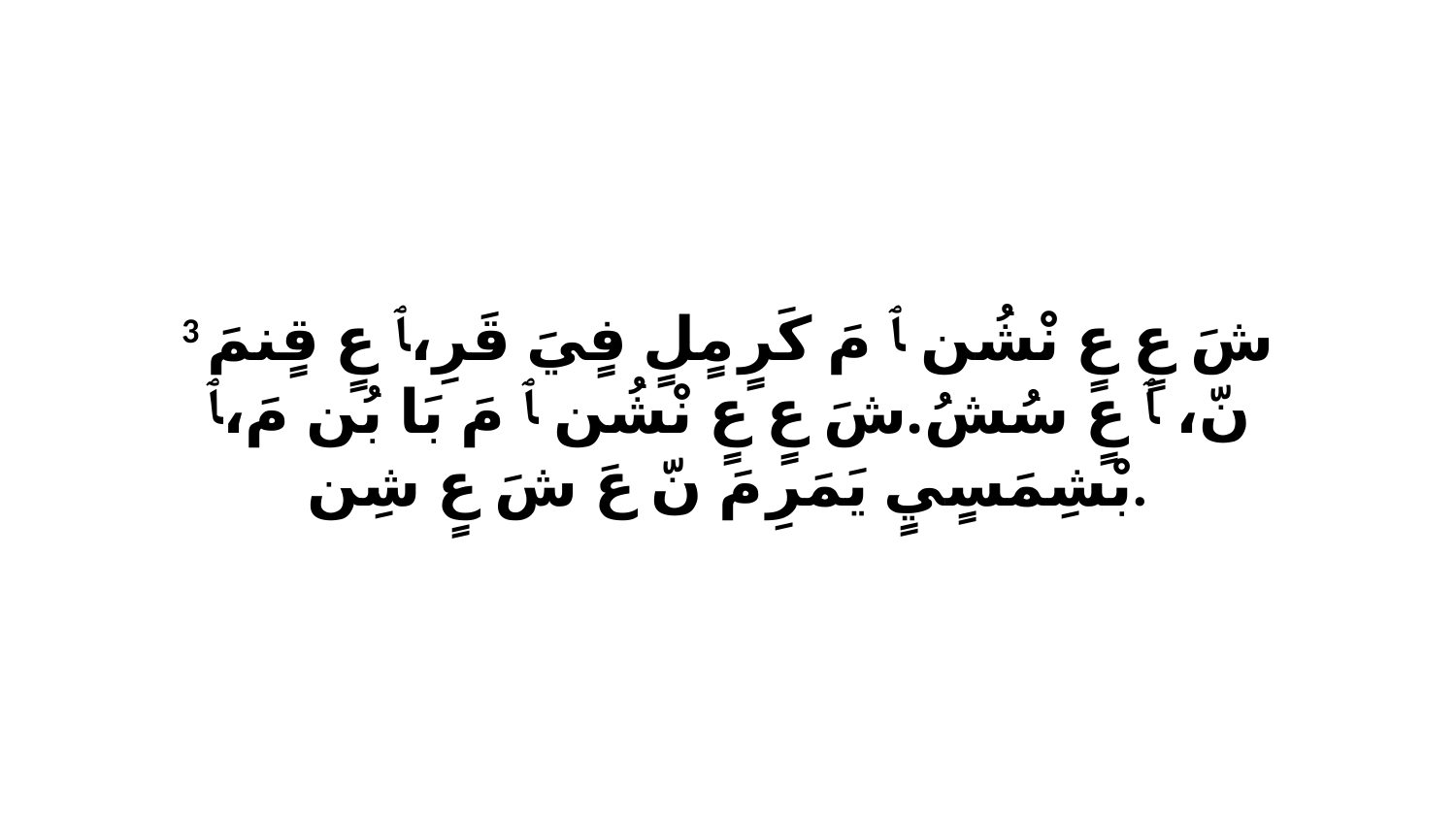

3 شَ عٍ عٍ نْشُن ﭑ مَ كَرٍ مٍلٍ فٍيَ قَرِ،ﭑ عٍ قٍنمَ نّ، ﭑ عٍ سُشُ.شَ عٍ عٍ نْشُن ﭑ مَ بَا بُن مَ،ﭑ بْشِمَسٍيٍ يَمَرِ مَ نّ عَ شَ عٍ شِن.